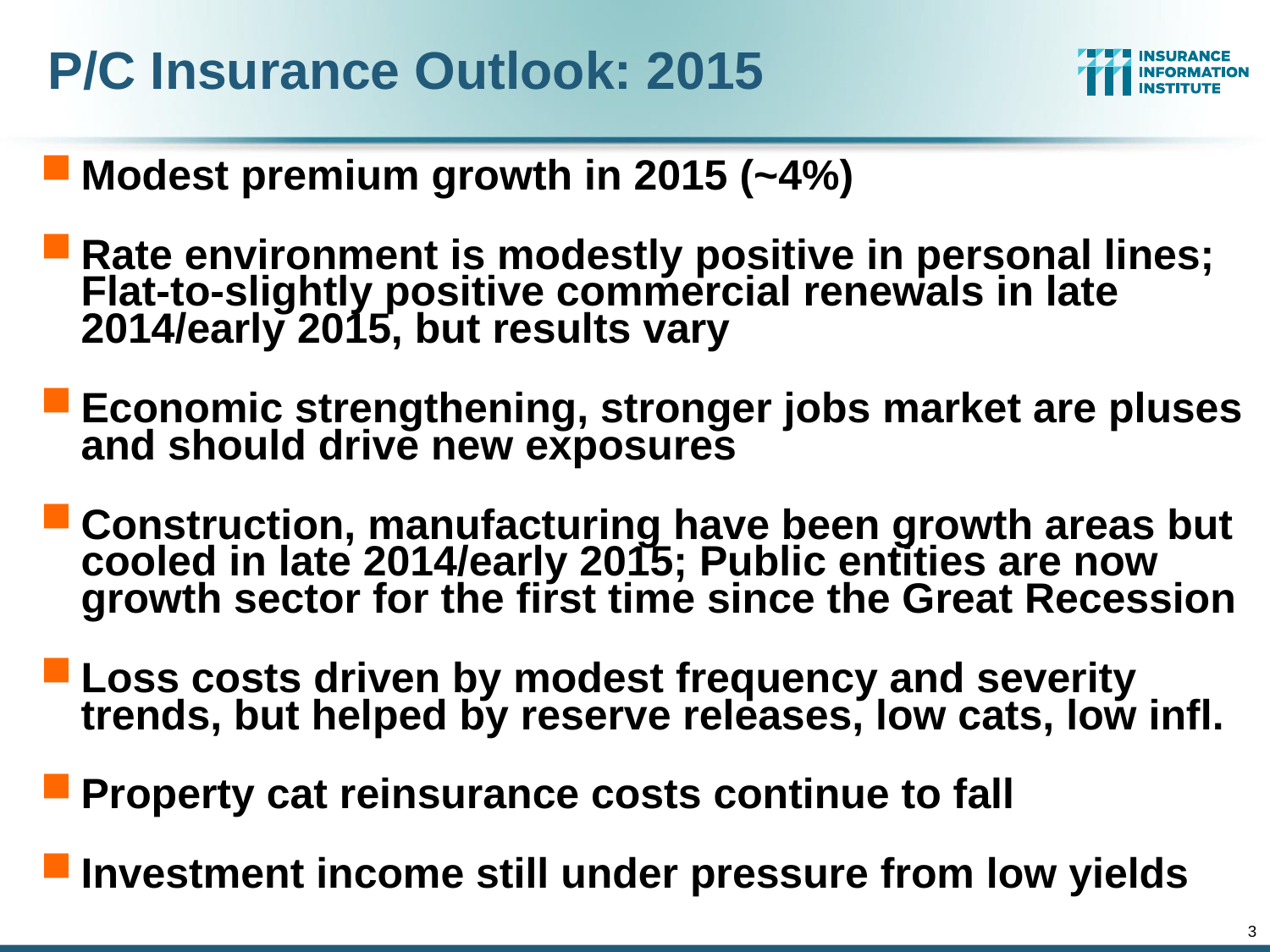

# P/C Insurance Outlook: 2015
Modest premium growth in 2015 (~4%)
Rate environment is modestly positive in personal lines; Flat-to-slightly positive commercial renewals in late 2014/early 2015, but results vary
Economic strengthening, stronger jobs market are pluses and should drive new exposures
Construction, manufacturing have been growth areas but cooled in late 2014/early 2015; Public entities are now growth sector for the first time since the Great Recession
Loss costs driven by modest frequency and severity trends, but helped by reserve releases, low cats, low infl.
Property cat reinsurance costs continue to fall
Investment income still under pressure from low yields
3
12/01/09 - 9pm
eSlide – P6466 – The Financial Crisis and the Future of the P/C